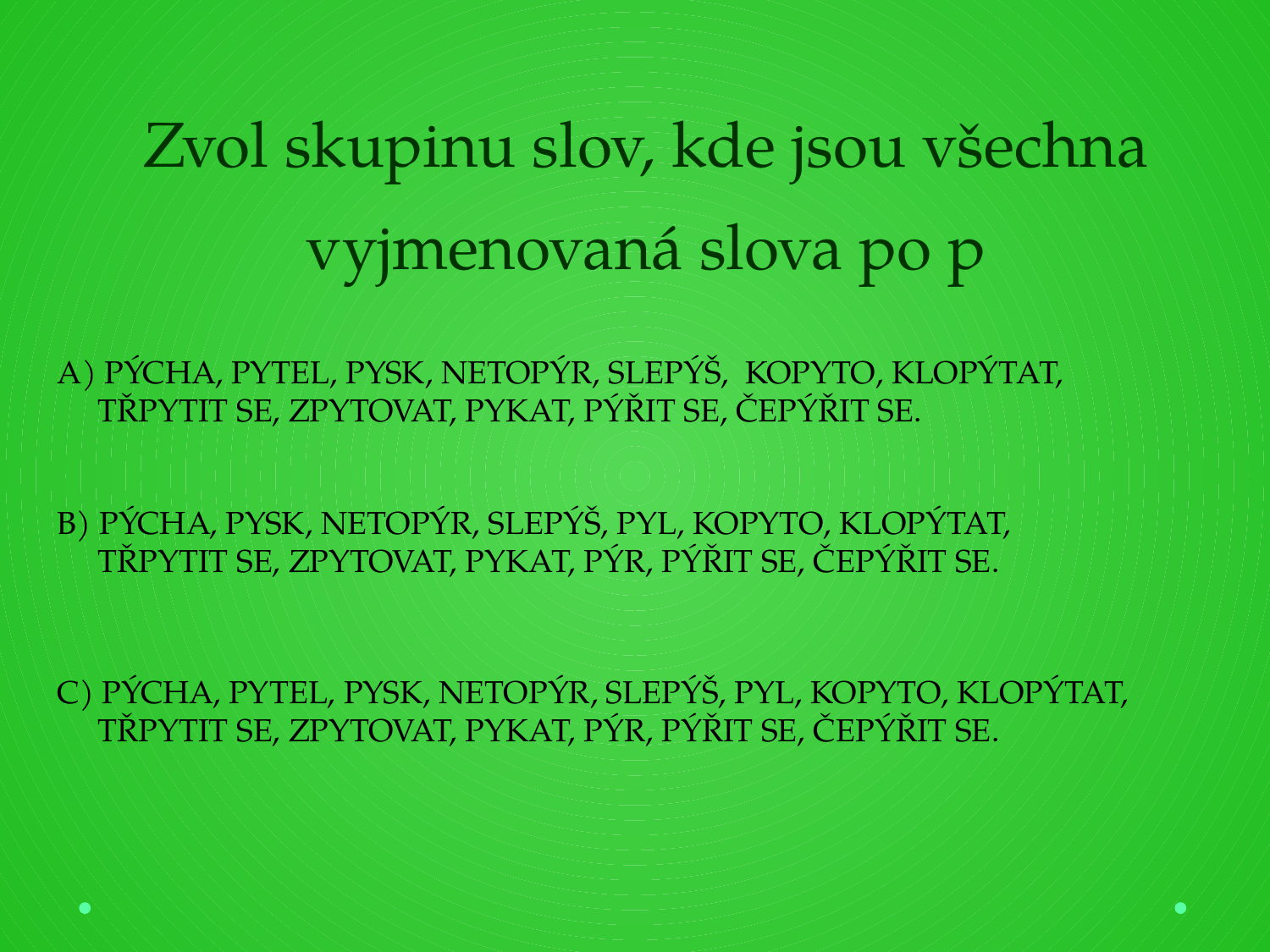

# Zvol skupinu slov, kde jsou všechna vyjmenovaná slova po p
A) PÝCHA, PYTEL, PYSK, NETOPÝR, SLEPÝŠ,  KOPYTO, KLOPÝTAT,
     TŘPYTIT SE, ZPYTOVAT, PYKAT, PÝŘIT SE, ČEPÝŘIT SE.
B) PÝCHA, PYSK, NETOPÝR, SLEPÝŠ, PYL, KOPYTO, KLOPÝTAT,
     TŘPYTIT SE, ZPYTOVAT, PYKAT, PÝR, PÝŘIT SE, ČEPÝŘIT SE.

C) PÝCHA, PYTEL, PYSK, NETOPÝR, SLEPÝŠ, PYL, KOPYTO, KLOPÝTAT,
     TŘPYTIT SE, ZPYTOVAT, PYKAT, PÝR, PÝŘIT SE, ČEPÝŘIT SE.